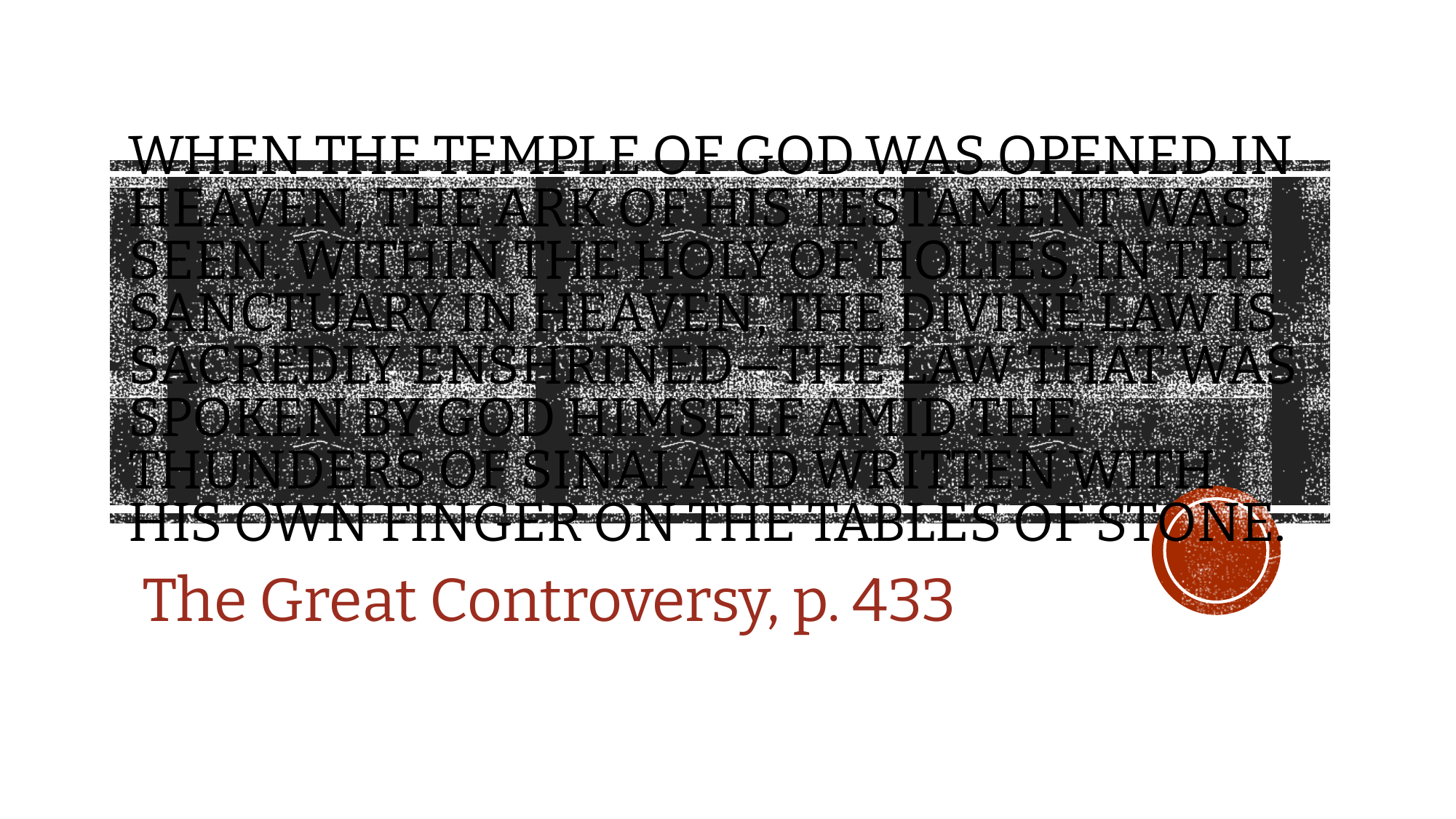

# When the temple of God was opened in heaven, the ark of His testament was seen. Within the holy of holies, in the sanctuary in heaven, the divine law is sacredly enshrined—the law that was spoken by God Himself amid the thunders of Sinai and written with His own finger on the tables of stone.
The Great Controversy, p. 433